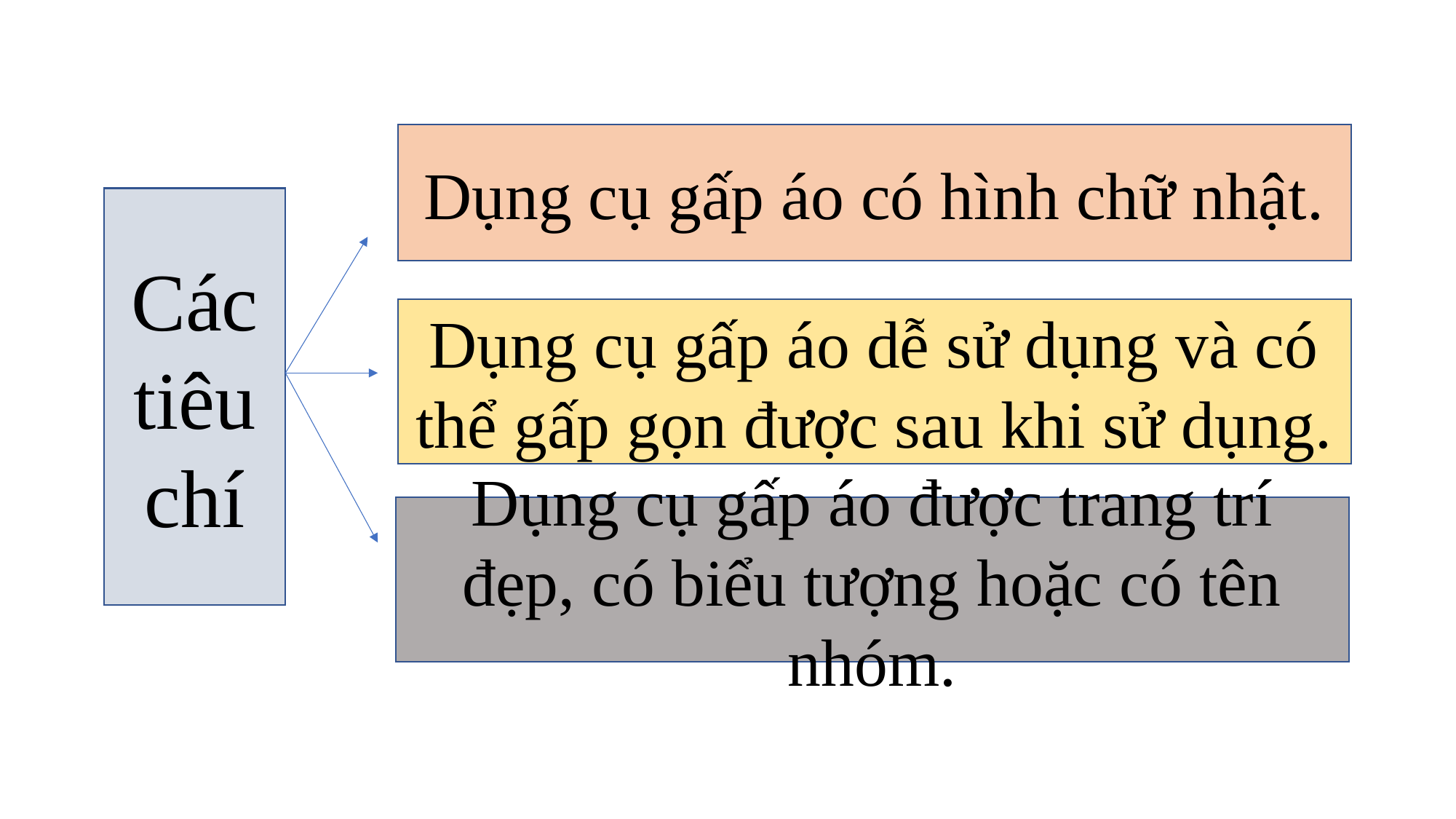

Dụng cụ gấp áo có hình chữ nhật.
Các tiêu chí
Dụng cụ gấp áo dễ sử dụng và có thể gấp gọn được sau khi sử dụng.
Dụng cụ gấp áo được trang trí đẹp, có biểu tượng hoặc có tên nhóm.